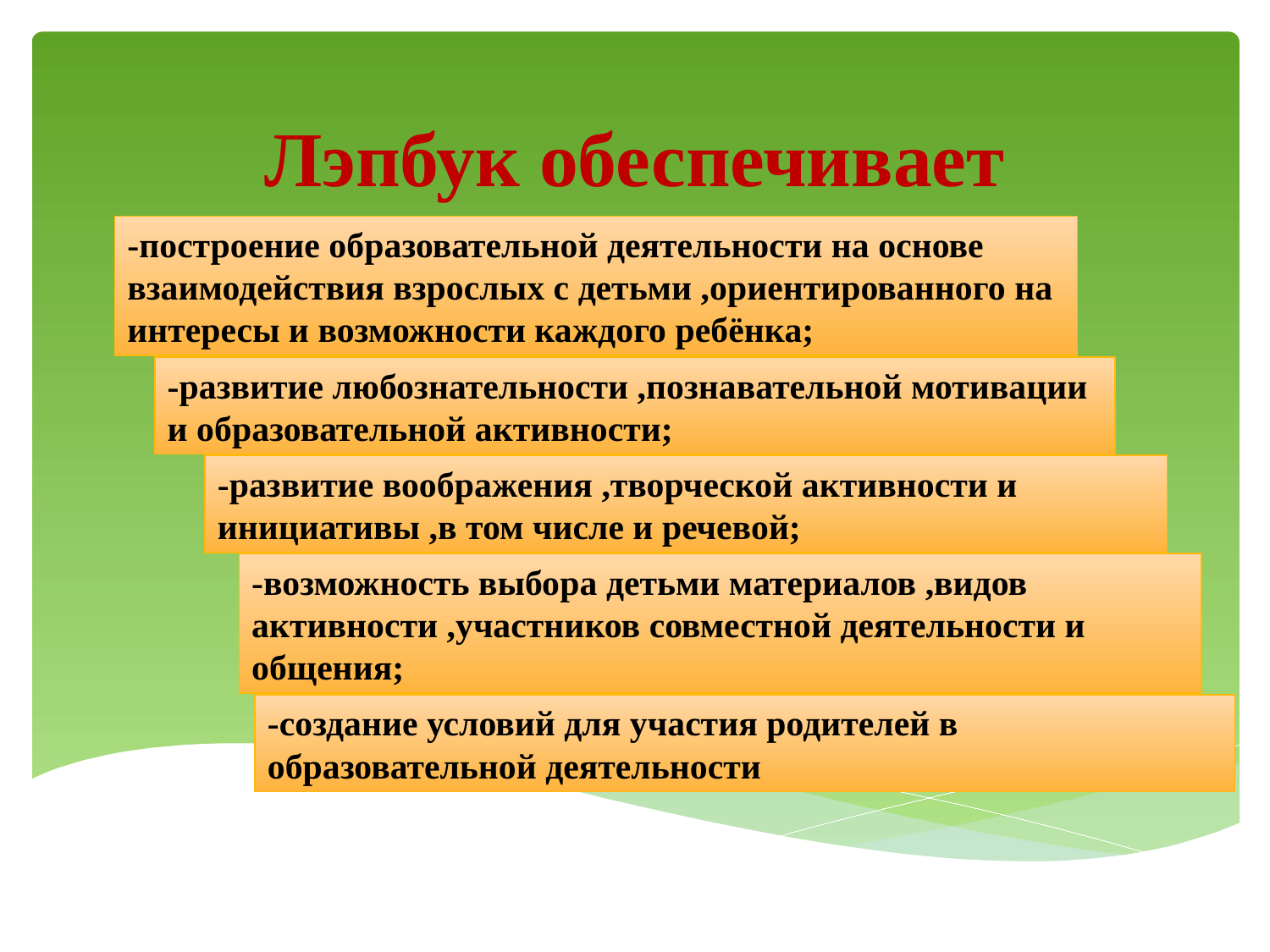

# Лэпбук обеспечивает
-построение образовательной деятельности на основе взаимодействия взрослых с детьми ,ориентированного на интересы и возможности каждого ребёнка;
-развитие любознательности ,познавательной мотивации и образовательной активности;

-развитие воображения ,творческой активности и инициативы ,в том числе и речевой;
-возможность выбора детьми материалов ,видов активности ,участников совместной деятельности и общения;
-создание условий для участия родителей в образовательной деятельности